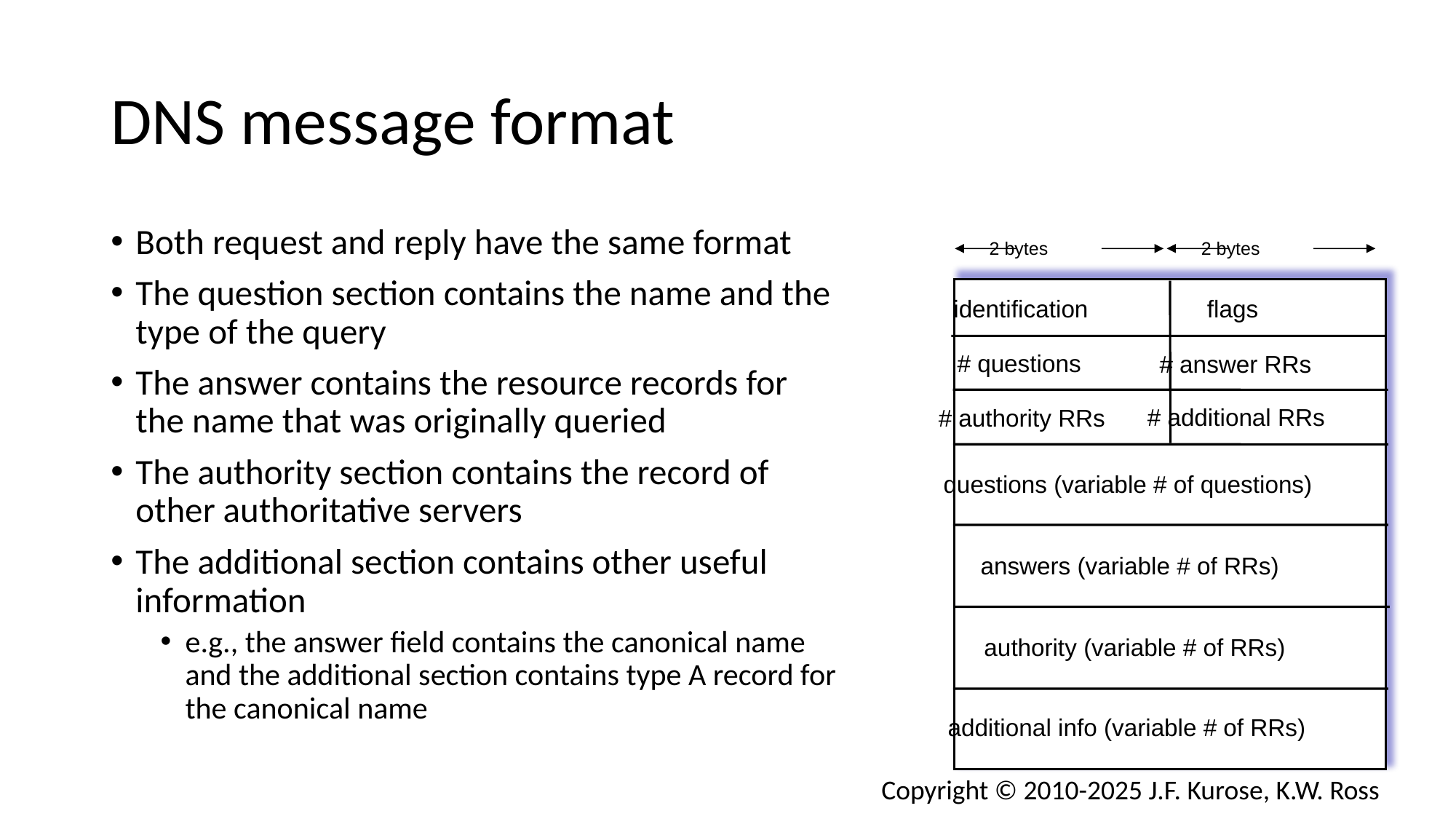

# DNS message format
Both request and reply have the same format
The question section contains the name and the type of the query
The answer contains the resource records for the name that was originally queried
The authority section contains the record of other authoritative servers
The additional section contains other useful information
e.g., the answer field contains the canonical name and the additional section contains type A record for the canonical name
2 bytes

2 bytes

identification
flags

# questions
# answer RRs

# additional RRs
# authority RRs

questions (variable # of questions)

answers (variable # of RRs)

authority (variable # of RRs)

additional info (variable # of RRs)
Copyright © 2010-2025 J.F. Kurose, K.W. Ross